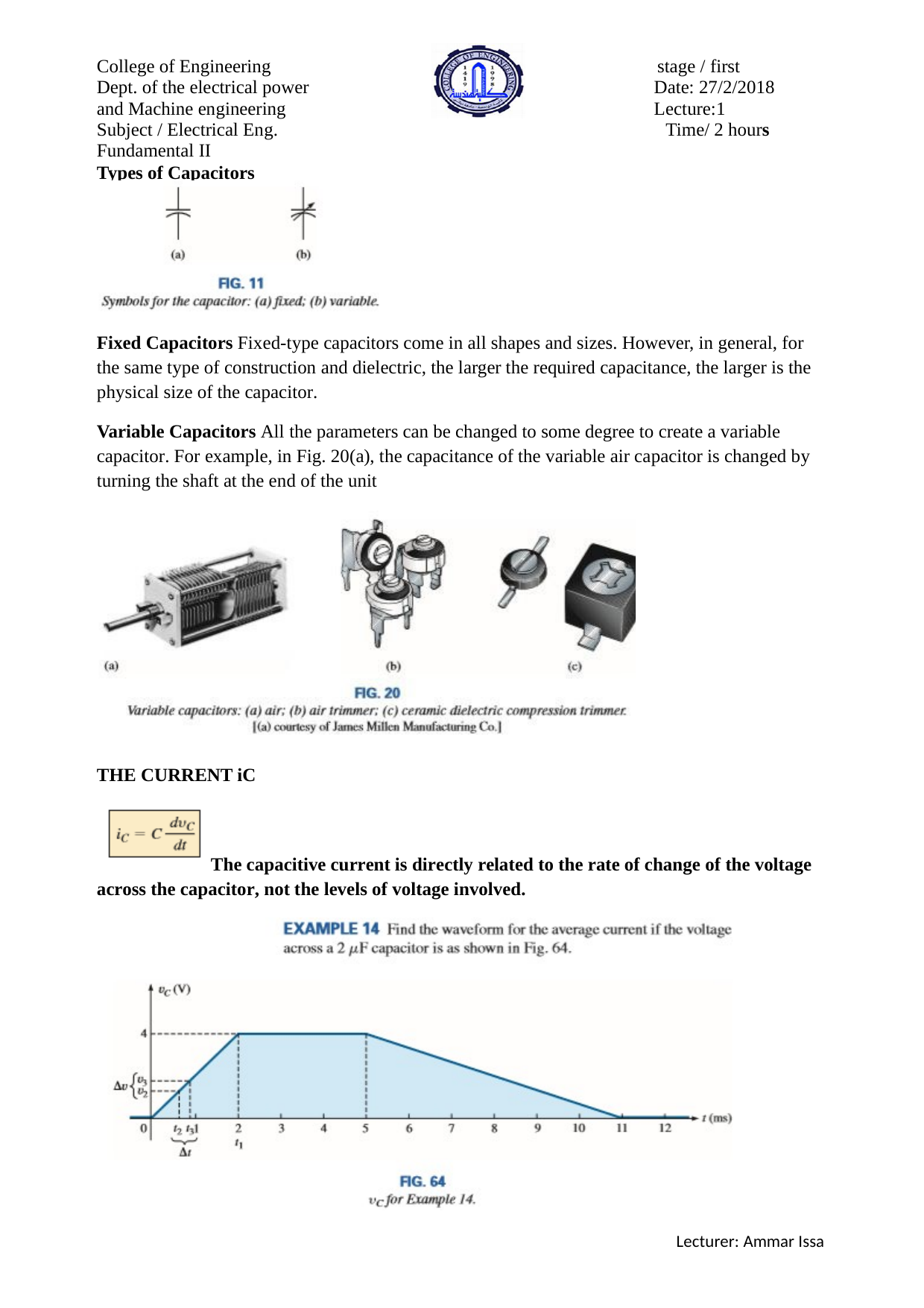

College of Engineering Dept. of the electrical power and Machine engineering
Subject / Electrical Eng. Fundamental II
Types of Capacitors
stage / first Date: 27/2/2018 Lecture:1
Time/ 2 hours

Fixed Capacitors Fixed-type capacitors come in all shapes and sizes. However, in general, for the same type of construction and dielectric, the larger the required capacitance, the larger is the physical size of the capacitor.

Variable Capacitors All the parameters can be changed to some degree to create a variable capacitor. For example, in Fig. 20(a), the capacitance of the variable air capacitor is changed by turning the shaft at the end of the unit

THE CURRENT iC

The capacitive current is directly related to the rate of change of the voltage across the capacitor, not the levels of voltage involved.

Lecturer: Ammar Issa